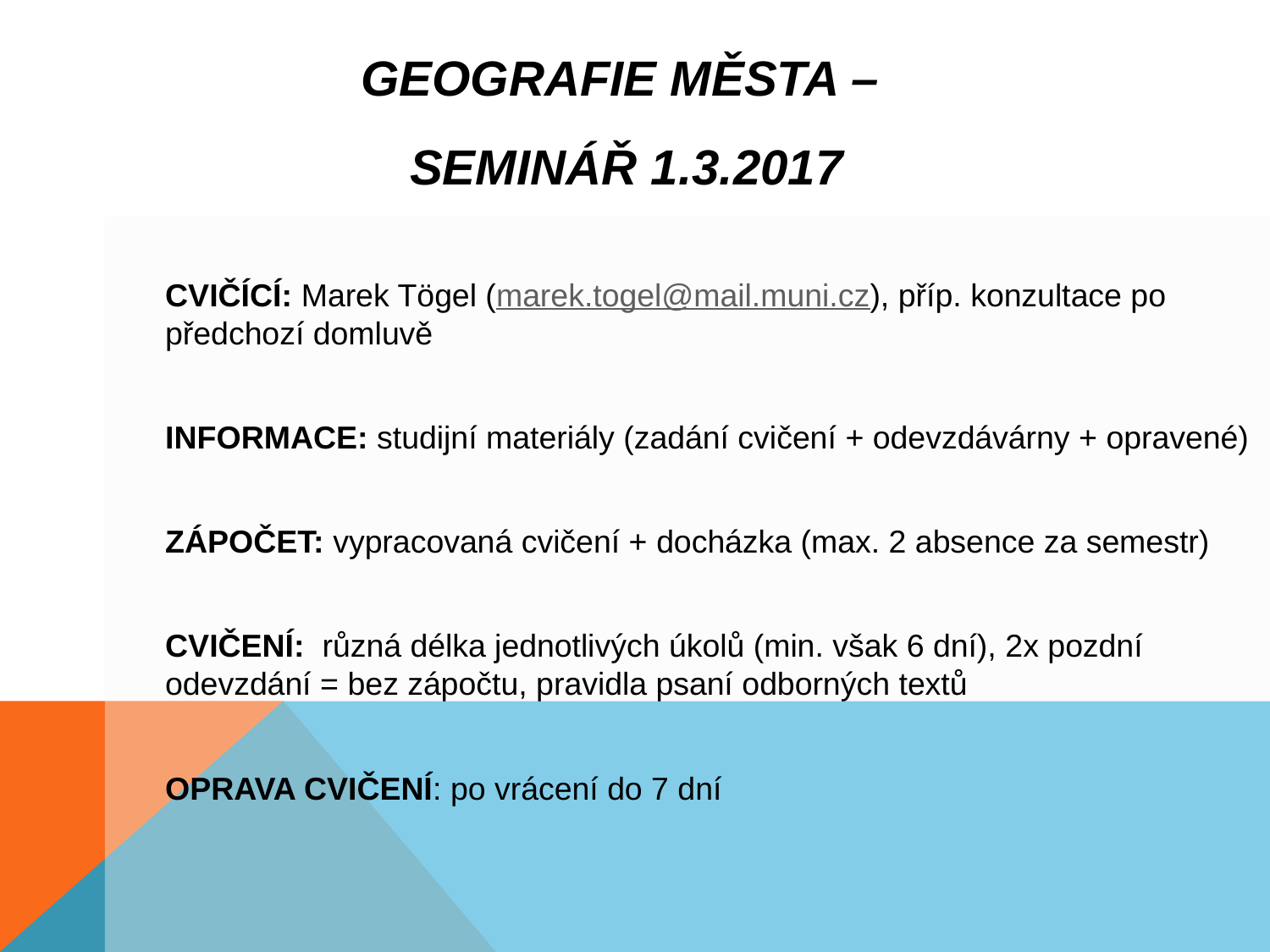

# Geografie města – SEMINÁŘ 1.3.2017

CVIČÍCÍ: Marek Tögel (marek.togel@mail.muni.cz), příp. konzultace po předchozí domluvě

INFORMACE: studijní materiály (zadání cvičení + odevzdávárny + opravené)

ZÁPOČET: vypracovaná cvičení + docházka (max. 2 absence za semestr)

CVIČENÍ:  různá délka jednotlivých úkolů (min. však 6 dní), 2x pozdní odevzdání = bez zápočtu, pravidla psaní odborných textů

OPRAVA CVIČENÍ: po vrácení do 7 dní